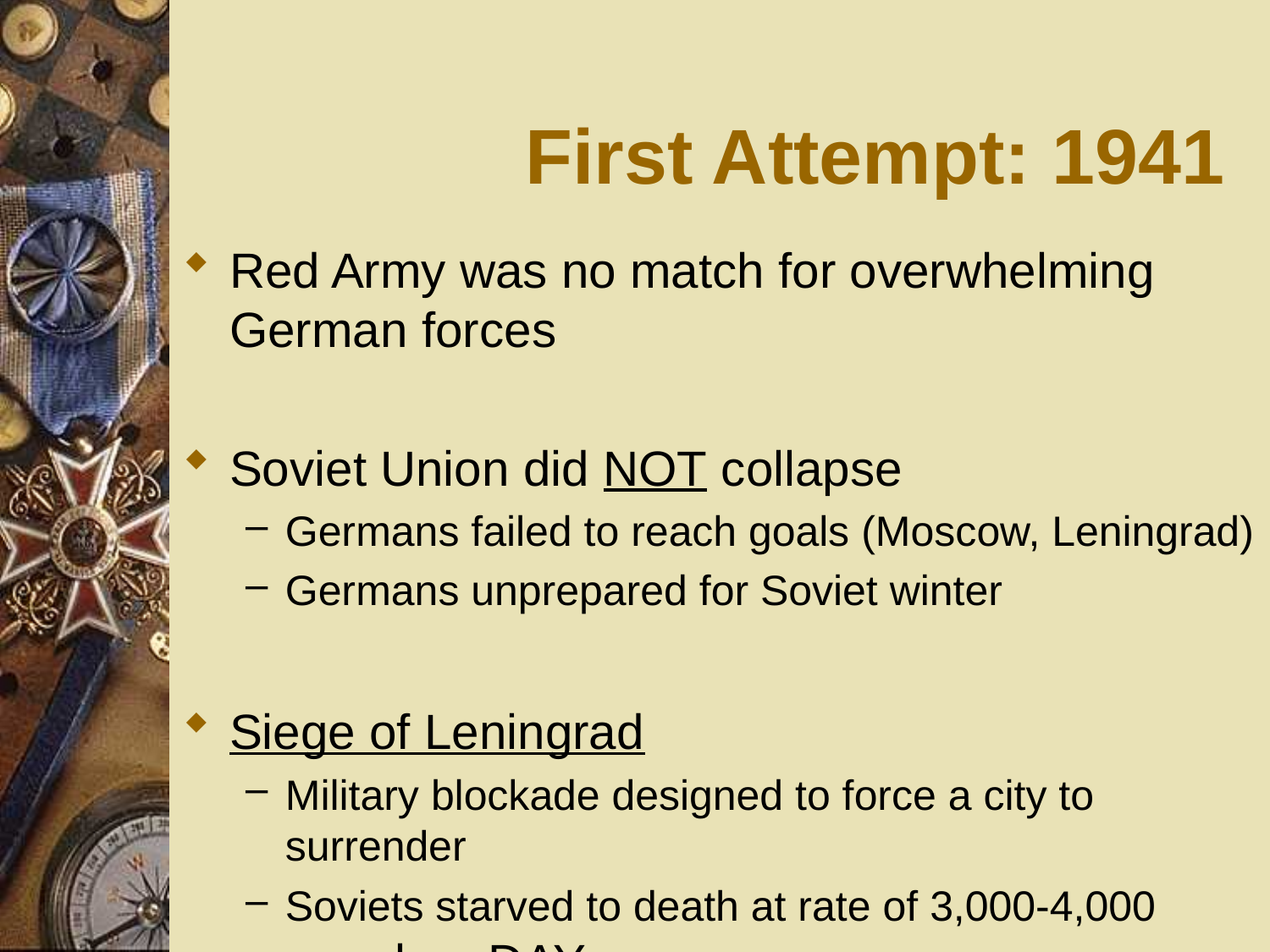

# First Attempt: 1941
Red Army was no match for overwhelming German forces

Soviet Union did NOT collapse
Germans failed to reach goals (Moscow, Leningrad)
Germans unprepared for Soviet winter

Siege of Leningrad
Military blockade designed to force a city to surrender
Soviets starved to death at rate of 3,000-4,000 people a DAY